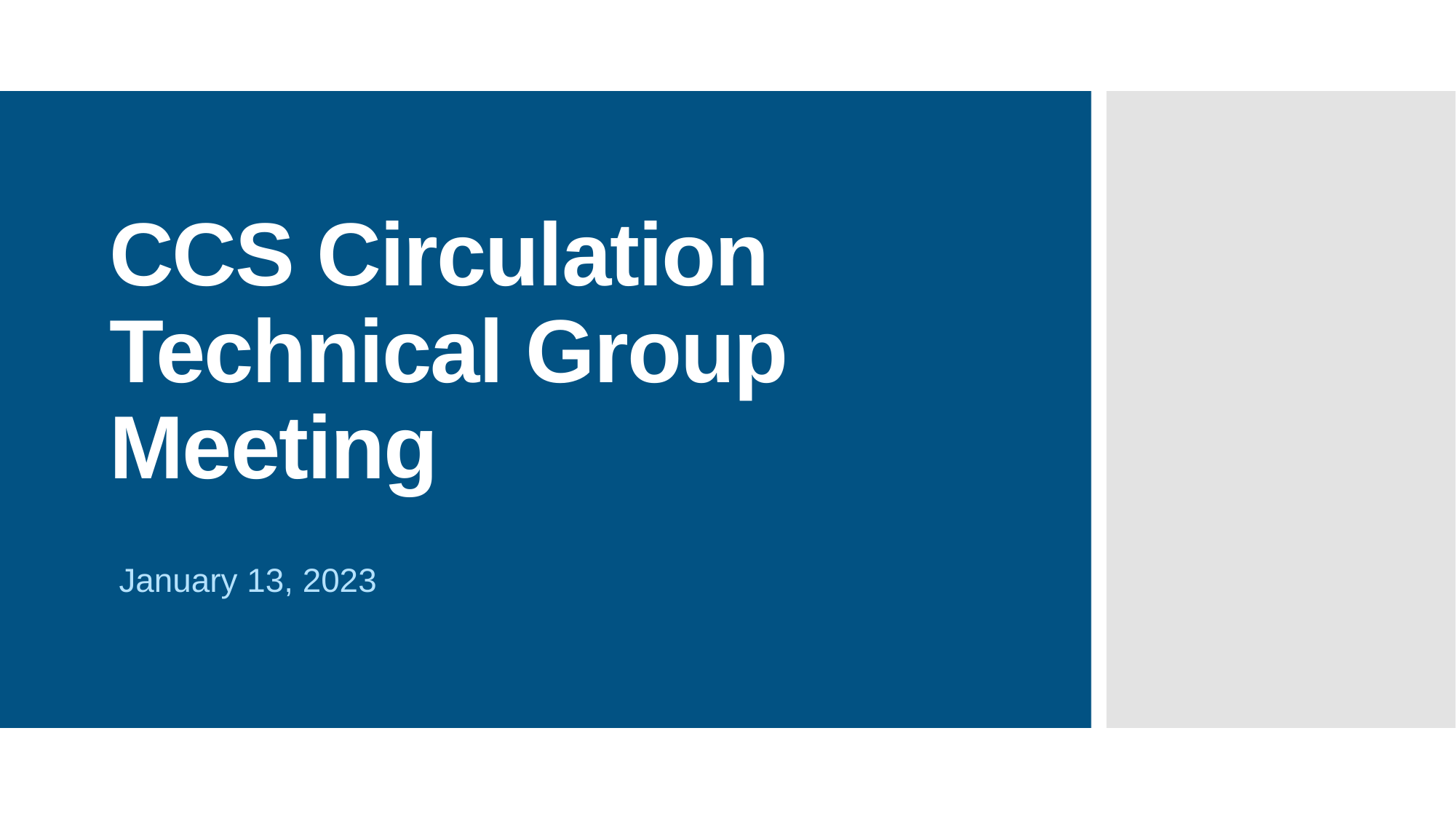

# CCS Circulation Technical Group Meeting
January 13, 2023